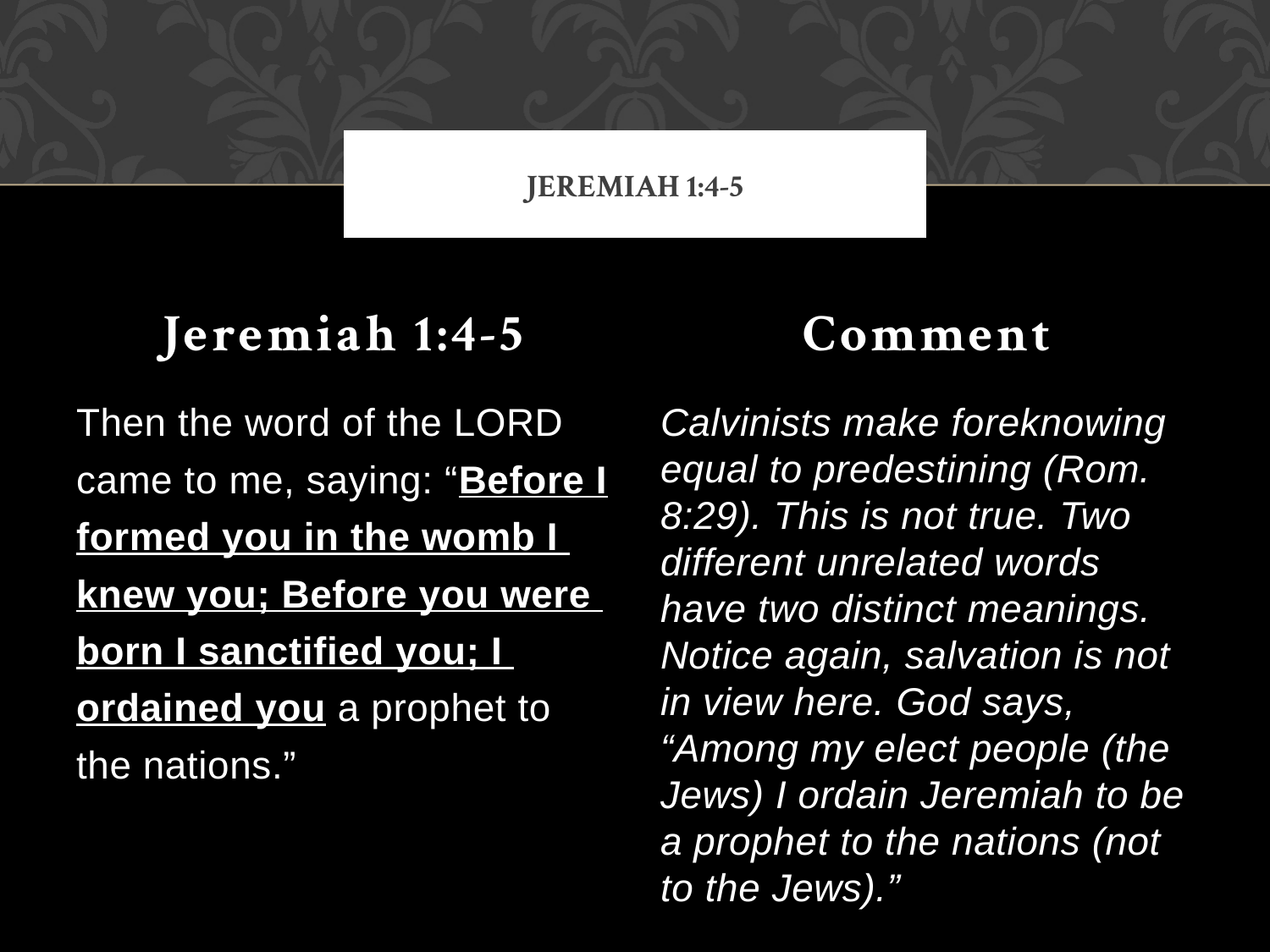

# Jeremiah 1:4-5
Jeremiah 1:4-5
Comment
Calvinists make foreknowing equal to predestining (Rom. 8:29). This is not true. Two different unrelated words have two distinct meanings. Notice again, salvation is not in view here. God says, “Among my elect people (the Jews) I ordain Jeremiah to be a prophet to the nations (not to the Jews).”
Then the word of the LORD
came to me, saying: “Before I
formed you in the womb I
knew you; Before you were
born I sanctified you; I
ordained you a prophet to
the nations.”